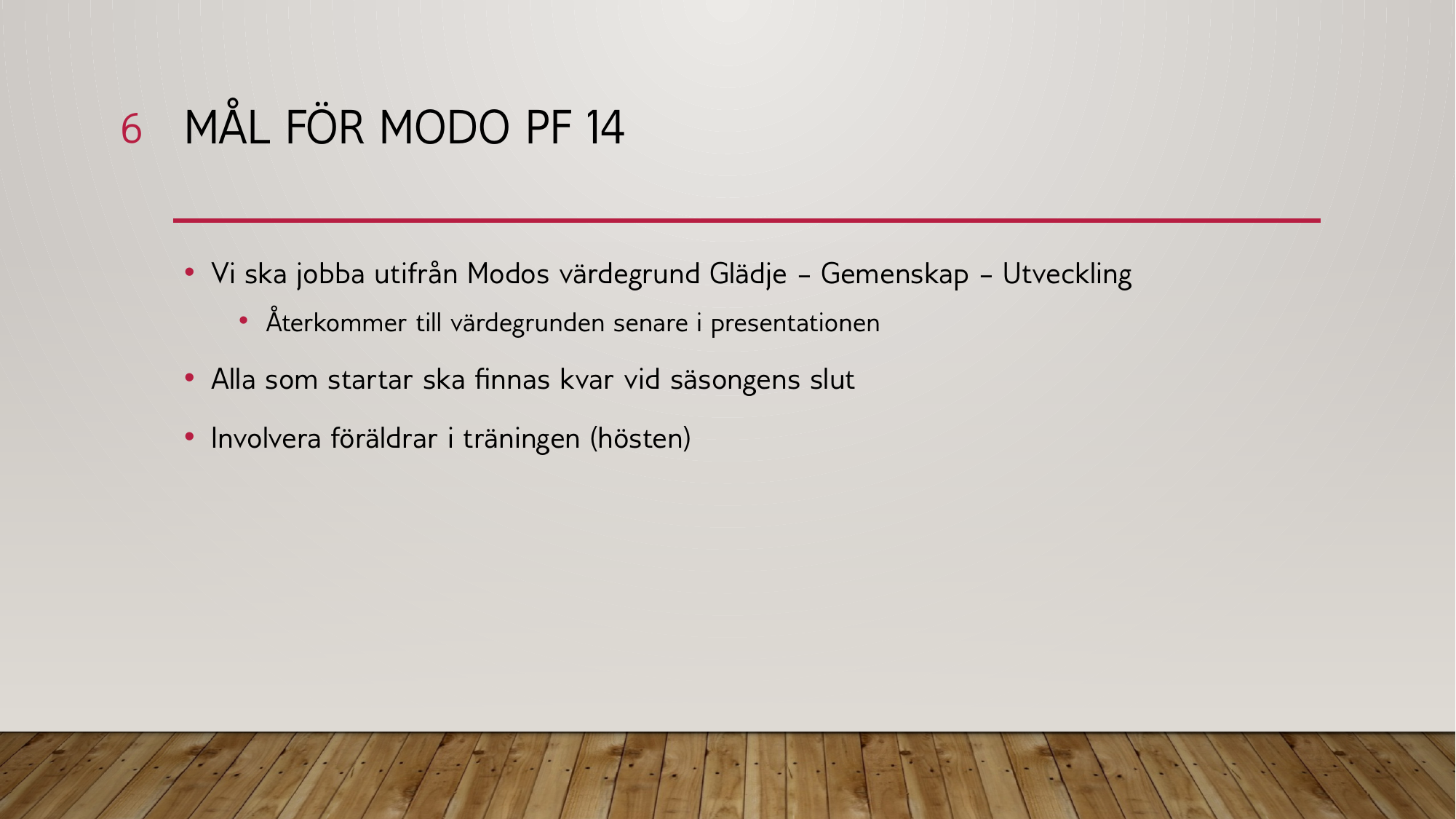

6
# Mål för Modo PF 14
Vi ska jobba utifrån Modos värdegrund Glädje – Gemenskap – Utveckling
Återkommer till värdegrunden senare i presentationen
Alla som startar ska finnas kvar vid säsongens slut
Involvera föräldrar i träningen (hösten)